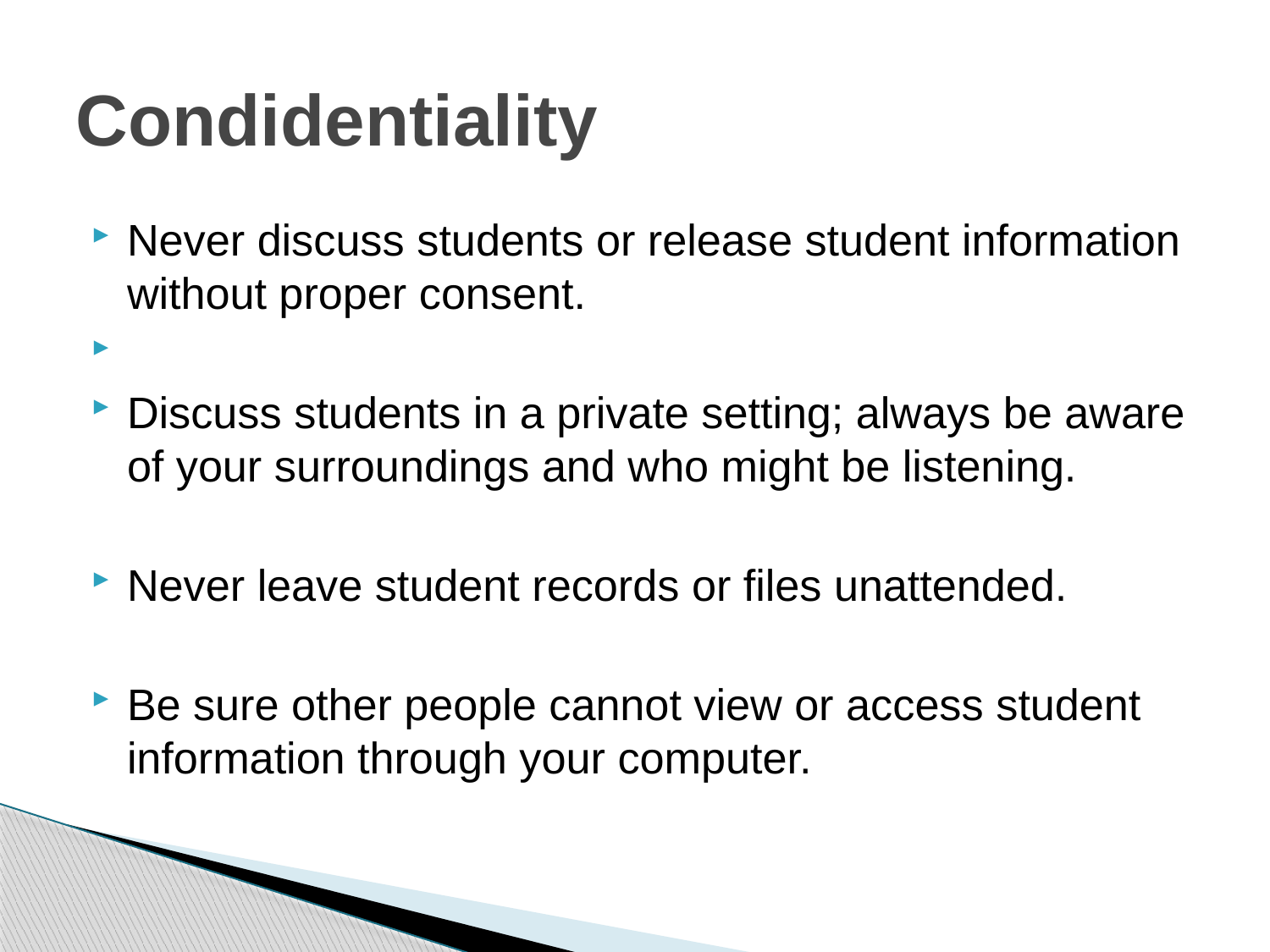

# Condidentiality
Never discuss students or release student information without proper consent.

Discuss students in a private setting; always be aware of your surroundings and who might be listening.

Never leave student records or files unattended.

Be sure other people cannot view or access student information through your computer.